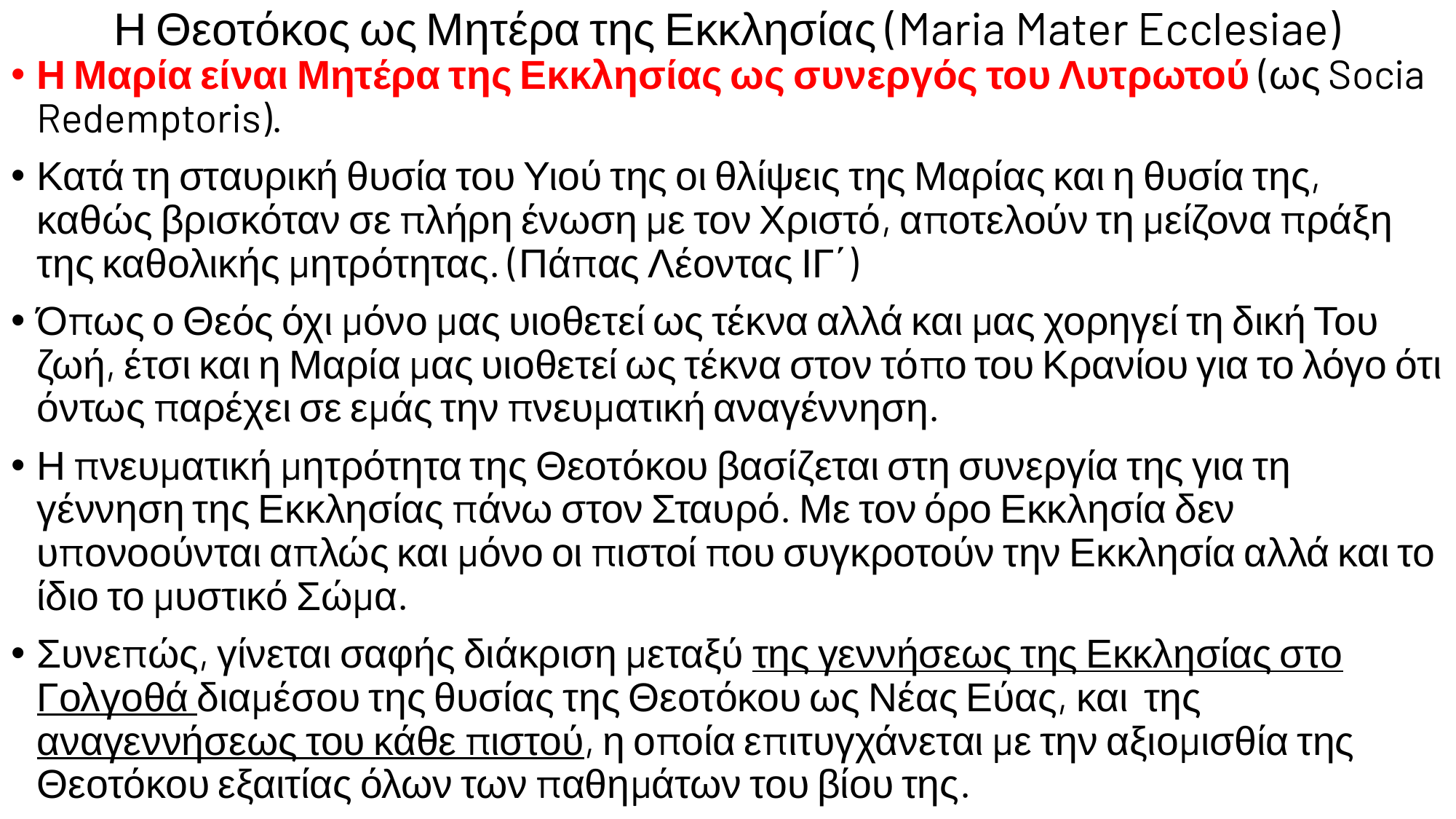

# Η Θεοτόκος ως Μητέρα της Εκκλησίας (Maria Mater Ecclesiae)
Η Μαρία είναι Μητέρα της Εκκλησίας ως συνεργός του Λυτρωτού (ως Socia Redemptoris).
Κατά τη σταυρική θυσία του Υιού της οι θλίψεις της Μαρίας και η θυσία της, καθώς βρισκόταν σε πλήρη ένωση με τον Χριστό, αποτελούν τη μείζονα πράξη της καθολικής μητρότητας. (Πάπας Λέοντας ΙΓ΄)
Όπως ο Θεός όχι μόνο μας υιοθετεί ως τέκνα αλλά και μας χορηγεί τη δική Του ζωή, έτσι και η Μαρία μας υιοθετεί ως τέκνα στον τόπο του Κρανίου για το λόγο ότι όντως παρέχει σε εμάς την πνευματική αναγέννηση.
Η πνευματική μητρότητα της Θεοτόκου βασίζεται στη συνεργία της για τη γέννηση της Εκκλησίας πάνω στον Σταυρό. Με τον όρο Εκκλησία δεν υπονοούνται απλώς και μόνο οι πιστοί που συγκροτούν την Εκκλησία αλλά και το ίδιο το μυστικό Σώμα.
Συνεπώς, γίνεται σαφής διάκριση μεταξύ της γεννήσεως της Εκκλησίας στο Γολγοθά διαμέσου της θυσίας της Θεοτόκου ως Νέας Εύας, και  της αναγεννήσεως του κάθε πιστού, η οποία επιτυγχάνεται με την αξιομισθία της Θεοτόκου εξαιτίας όλων των παθημάτων του βίου της.